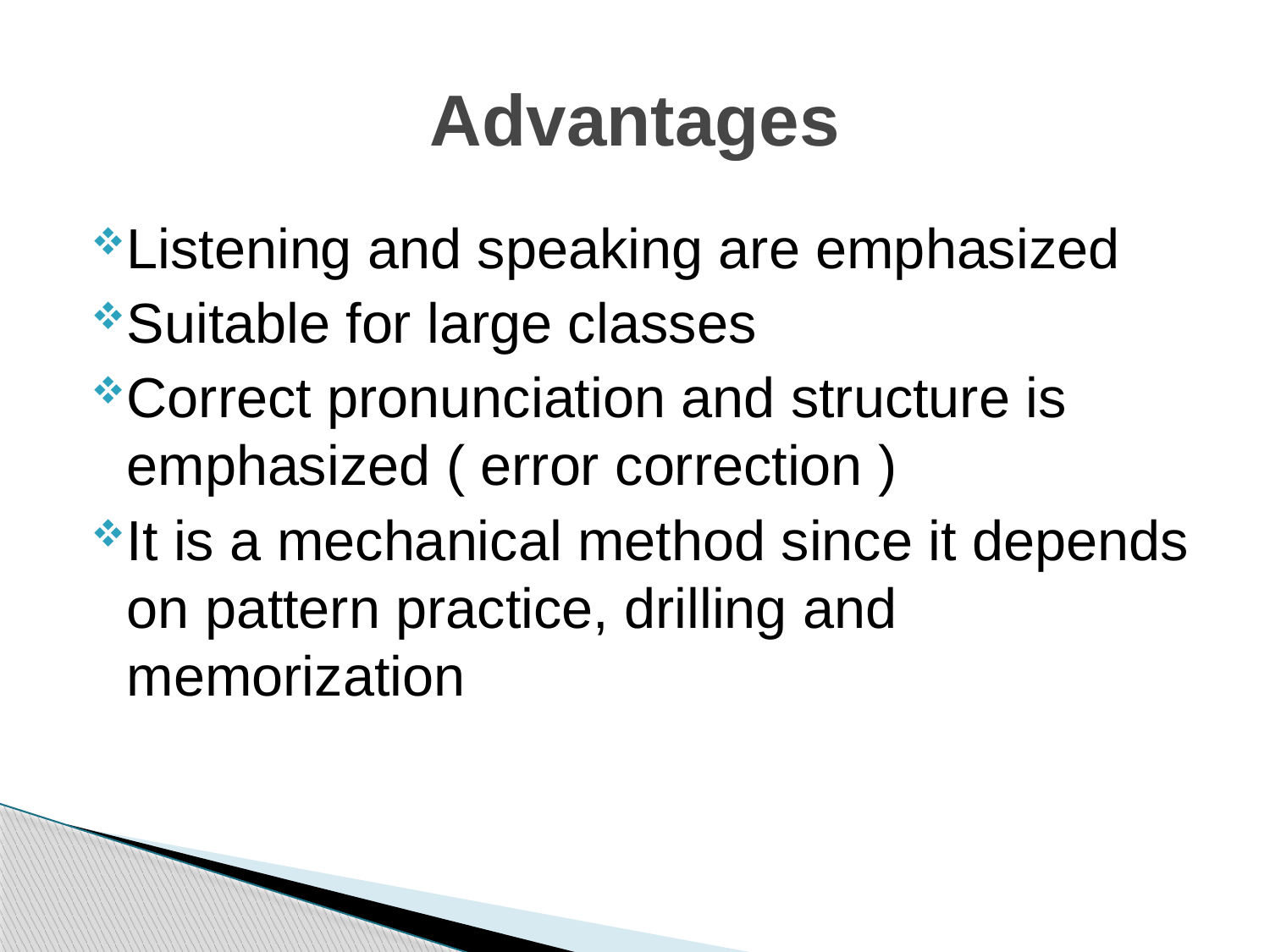

# Advantages
Listening and speaking are emphasized
Suitable for large classes
Correct pronunciation and structure is emphasized ( error correction )
It is a mechanical method since it depends on pattern practice, drilling and memorization